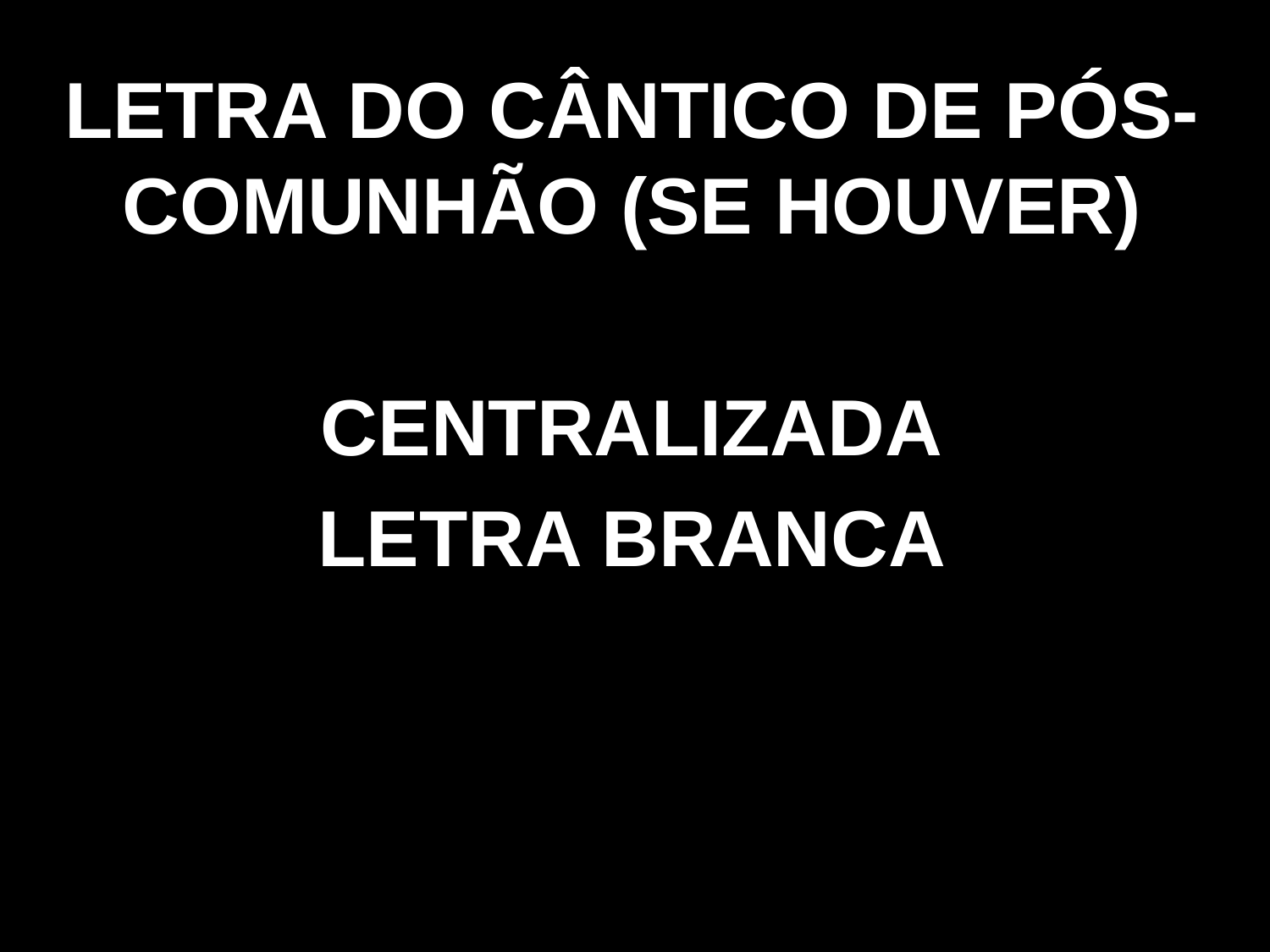

LETRA DO CÂNTICO DE PÓS-COMUNHÃO (SE HOUVER)

CENTRALIZADA
LETRA BRANCA